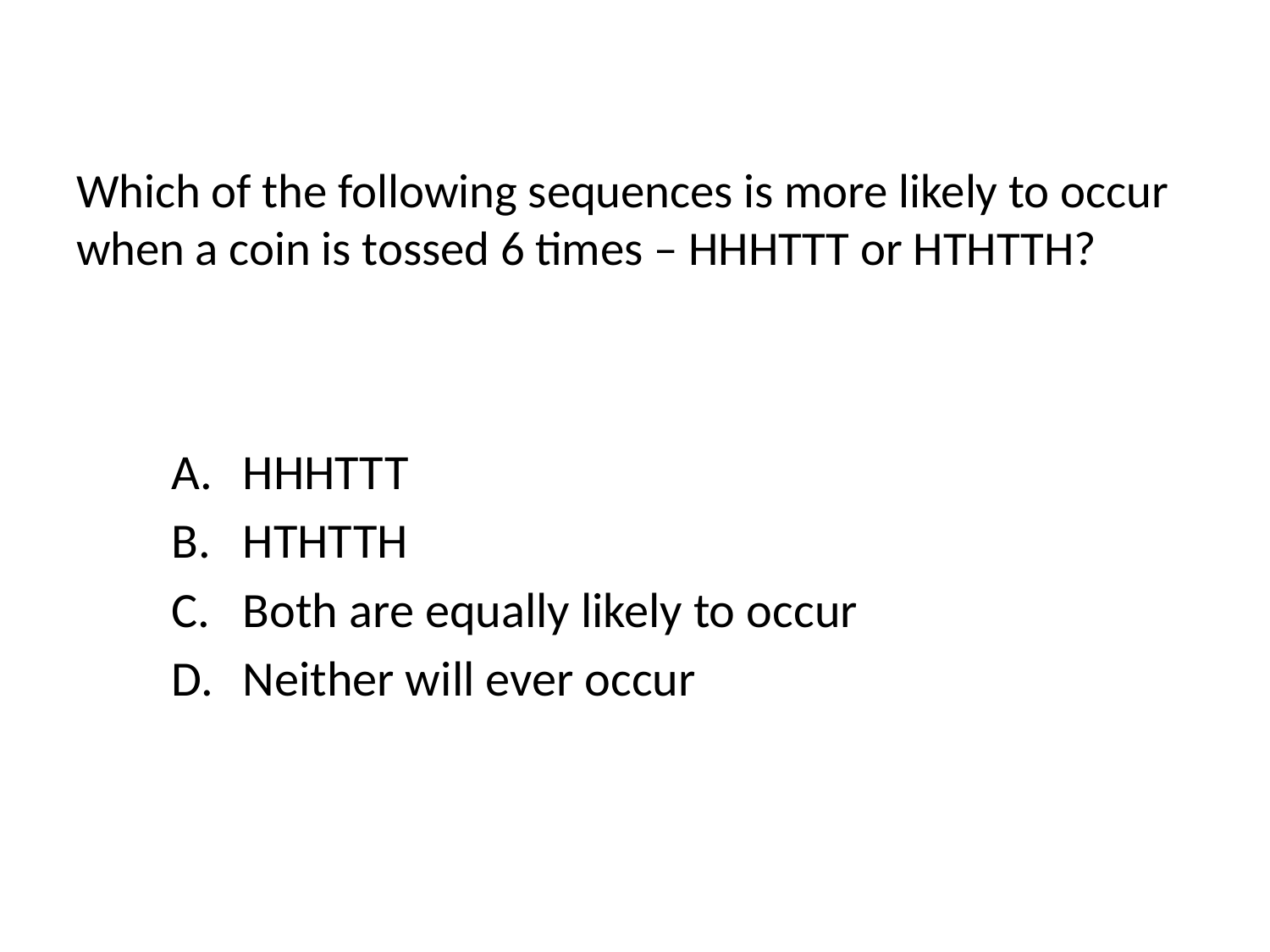

# Which of the following sequences is more likely to occur when a coin is tossed 6 times – HHHTTT or HTHTTH?
HHHTTT
HTHTTH
Both are equally likely to occur
Neither will ever occur